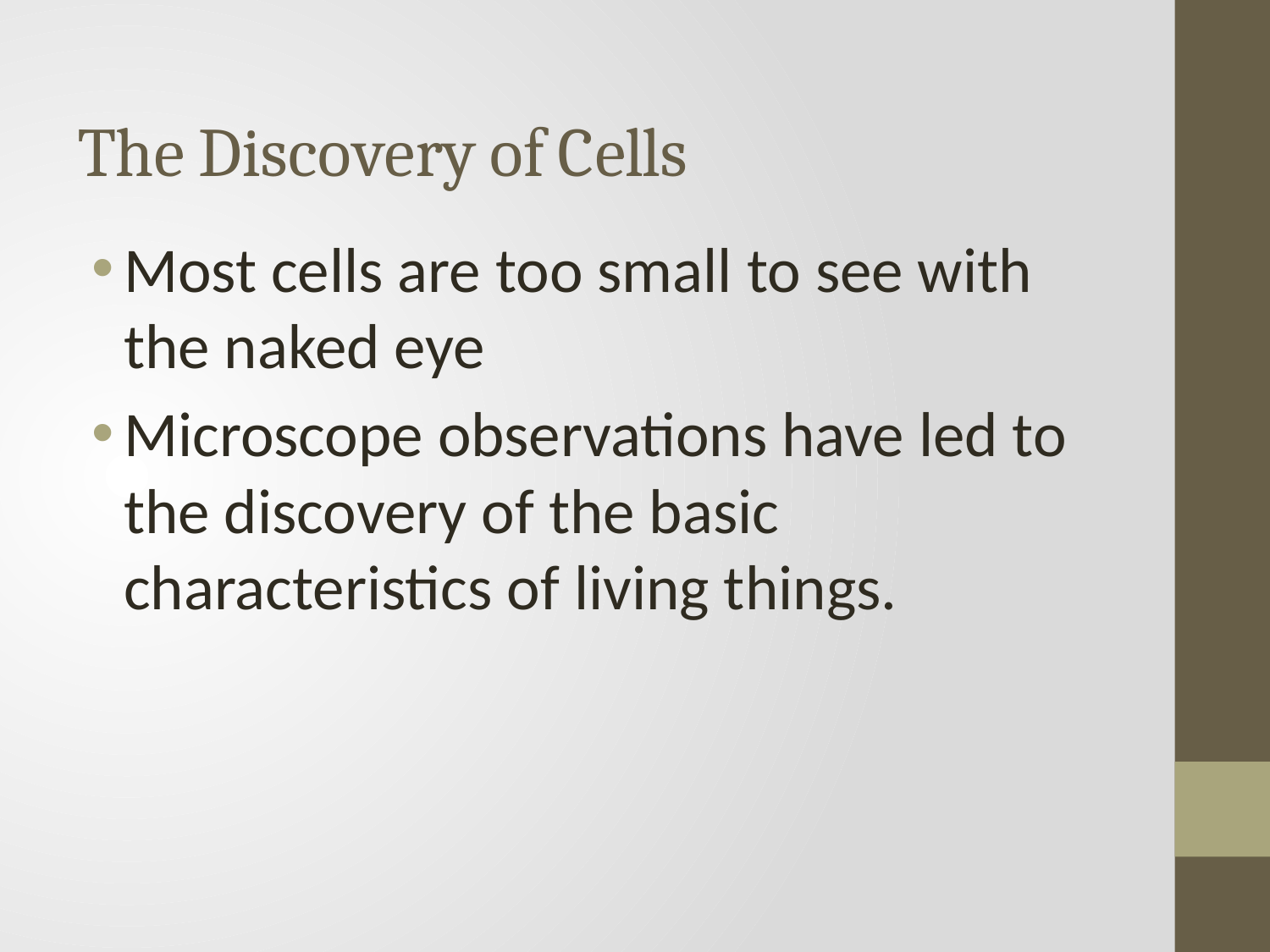

# The Discovery of Cells
Most cells are too small to see with the naked eye
Microscope observations have led to the discovery of the basic characteristics of living things.